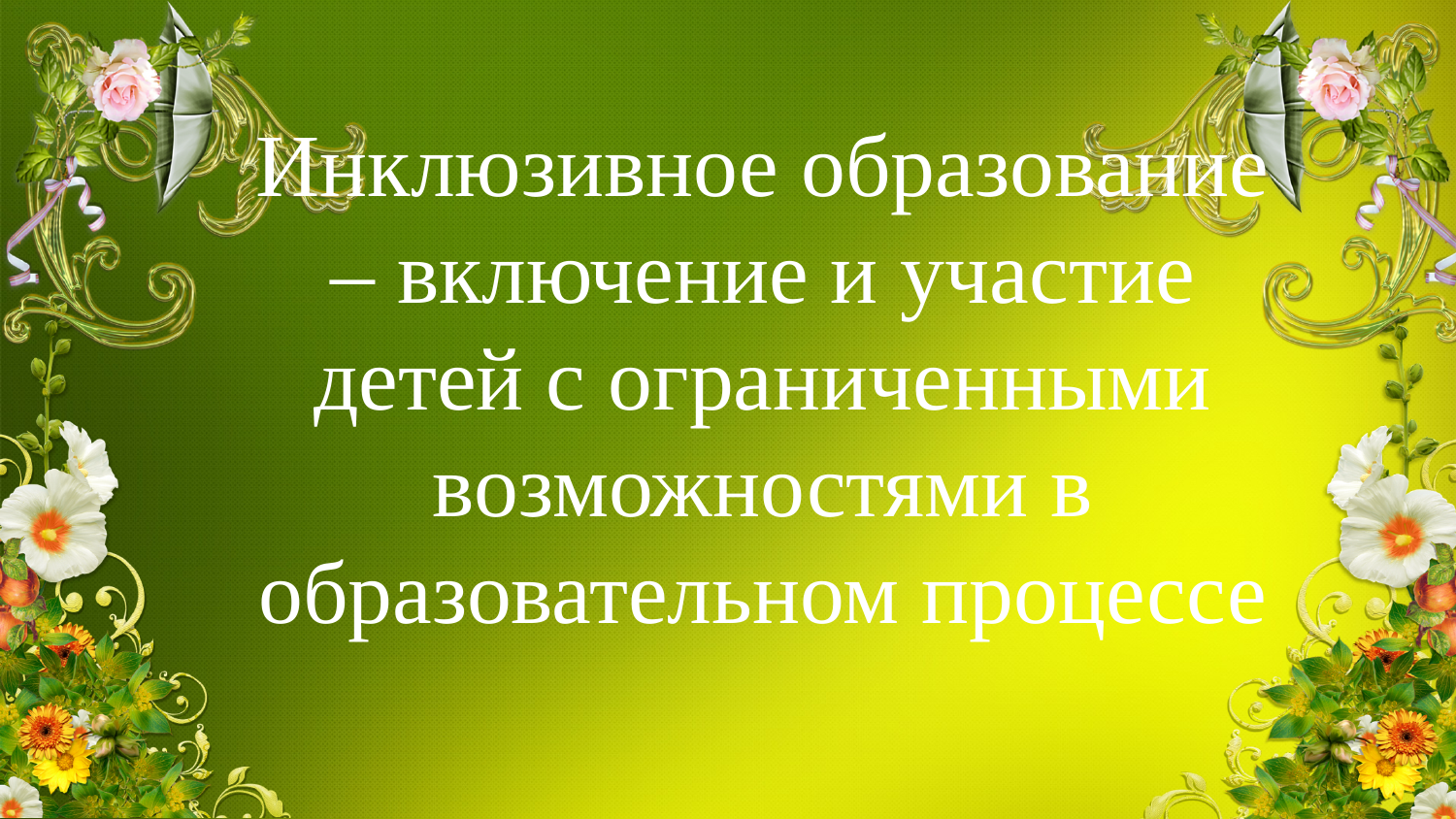

Инклюзивное образование – включение и участие детей с ограниченными возможностями в образовательном процессе